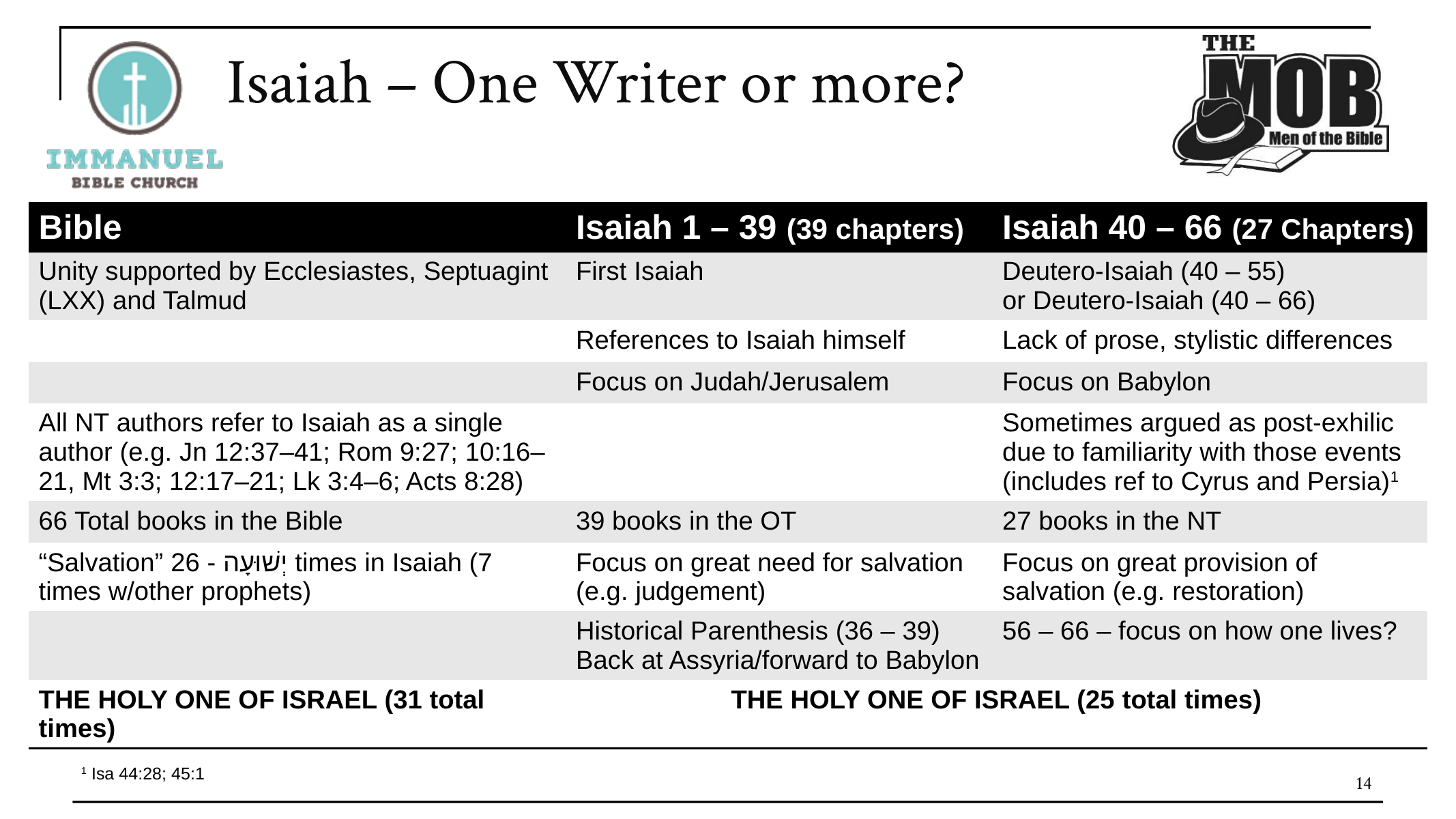

# Isaiah – One Writer or more?
| Bible | Isaiah 1 – 39 (39 chapters) | Isaiah 40 – 66 (27 Chapters) |
| --- | --- | --- |
| Unity supported by Ecclesiastes, Septuagint (LXX) and Talmud | First Isaiah | Deutero-Isaiah (40 – 55) or Deutero-Isaiah (40 – 66) |
|  | References to Isaiah himself | Lack of prose, stylistic differences |
|  | Focus on Judah/Jerusalem | Focus on Babylon |
| All NT authors refer to Isaiah as a single author (e.g. Jn 12:37–41; Rom 9:27; 10:16–21, Mt 3:3; 12:17–21; Lk 3:4–6; Acts 8:28) |  | Sometimes argued as post-exhilic due to familiarity with those events (includes ref to Cyrus and Persia)1 |
| 66 Total books in the Bible | 39 books in the OT | 27 books in the NT |
| “Salvation” יְשׁוּעָה - 26 times in Isaiah (7 times w/other prophets) | Focus on great need for salvation (e.g. judgement) | Focus on great provision of salvation (e.g. restoration) |
|  | Historical Parenthesis (36 – 39) Back at Assyria/forward to Babylon | 56 – 66 – focus on how one lives? |
| The Holy One of Israel (31 total times) | The Holy One of Israel (25 total times) |  |
14
1 Isa 44:28; 45:1